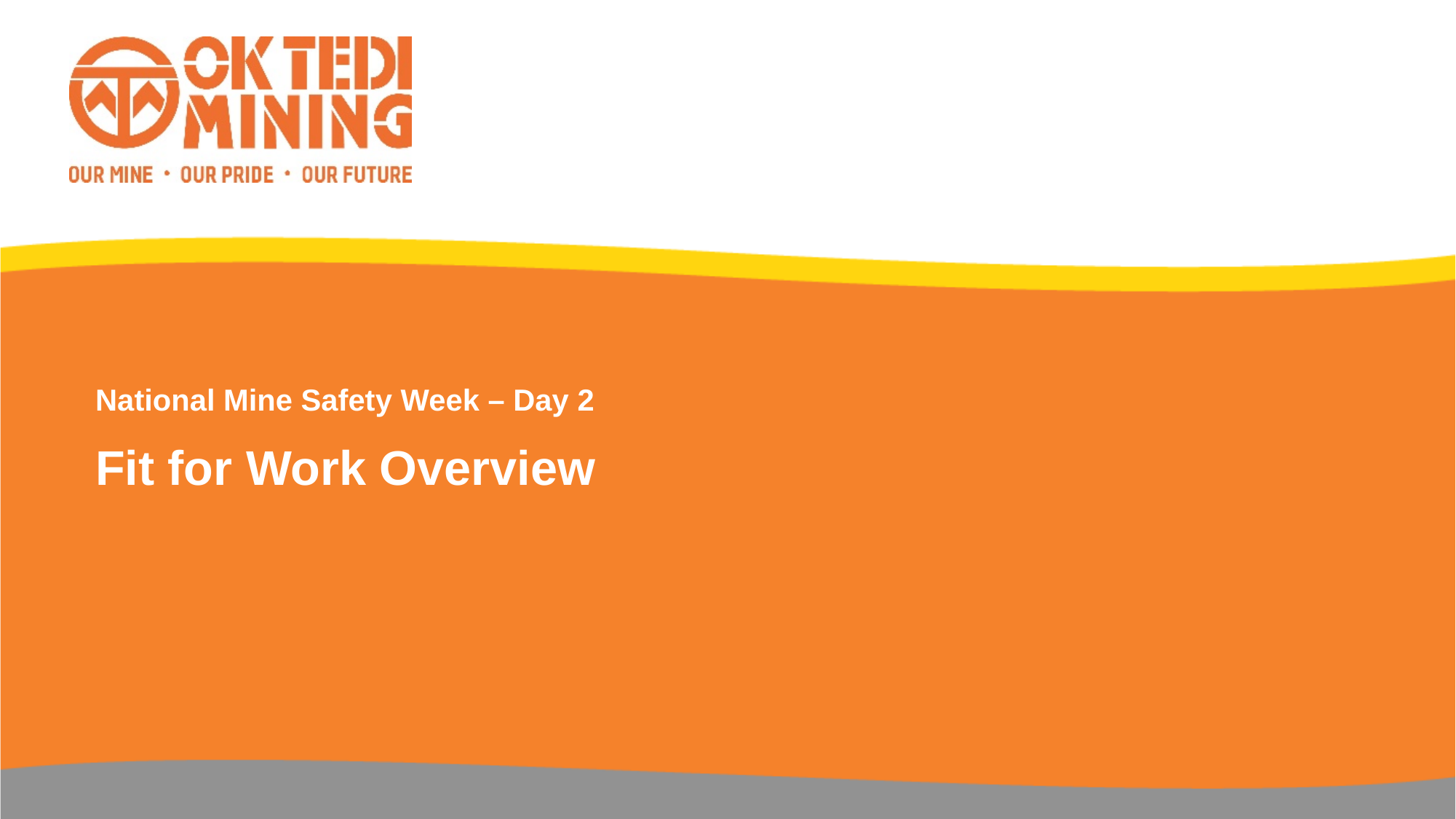

National Mine Safety Week – Day 2
# Fit for Work Overview